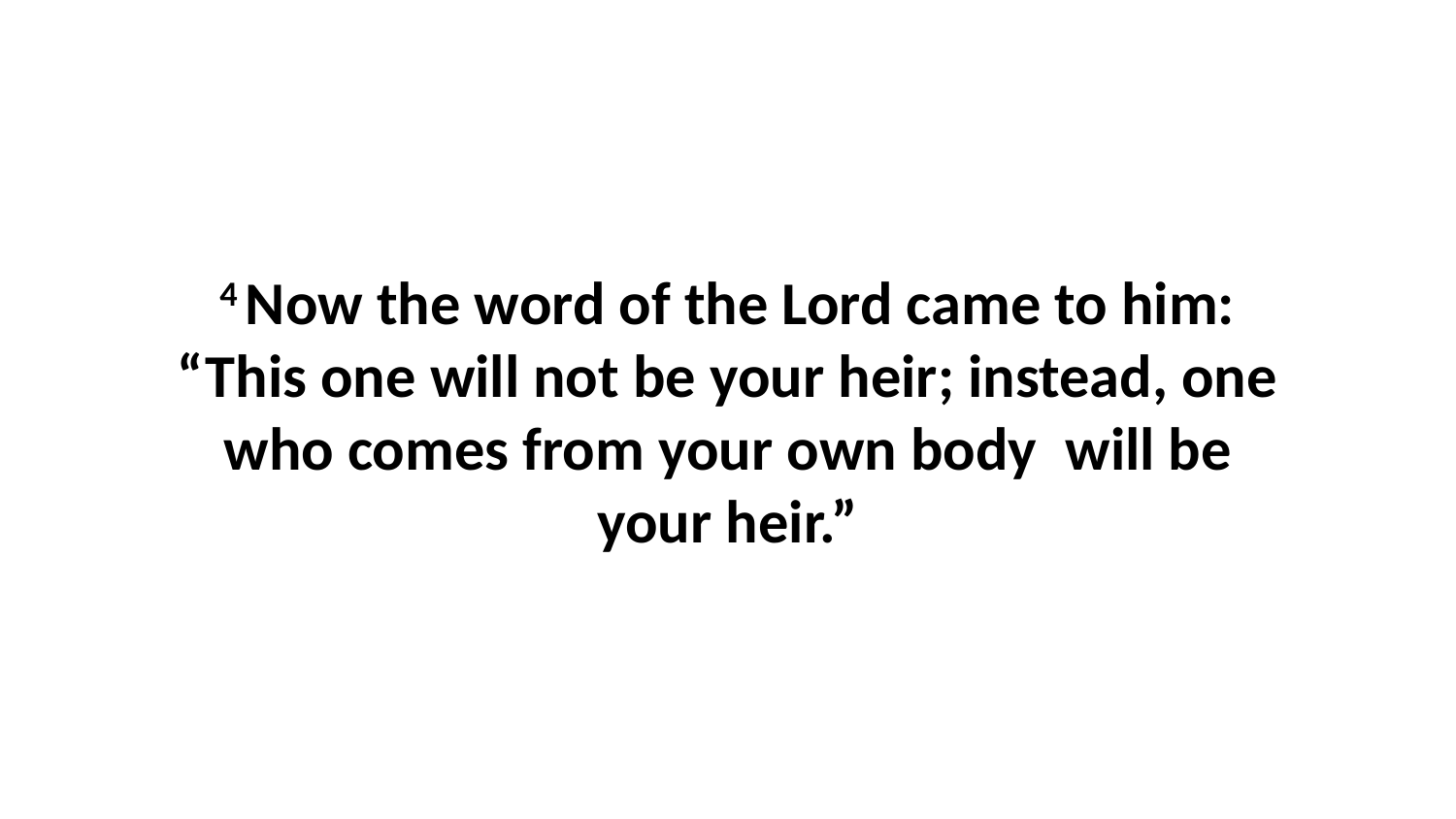

4 Now the word of the Lord came to him: “This one will not be your heir; instead, one who comes from your own body  will be your heir.”